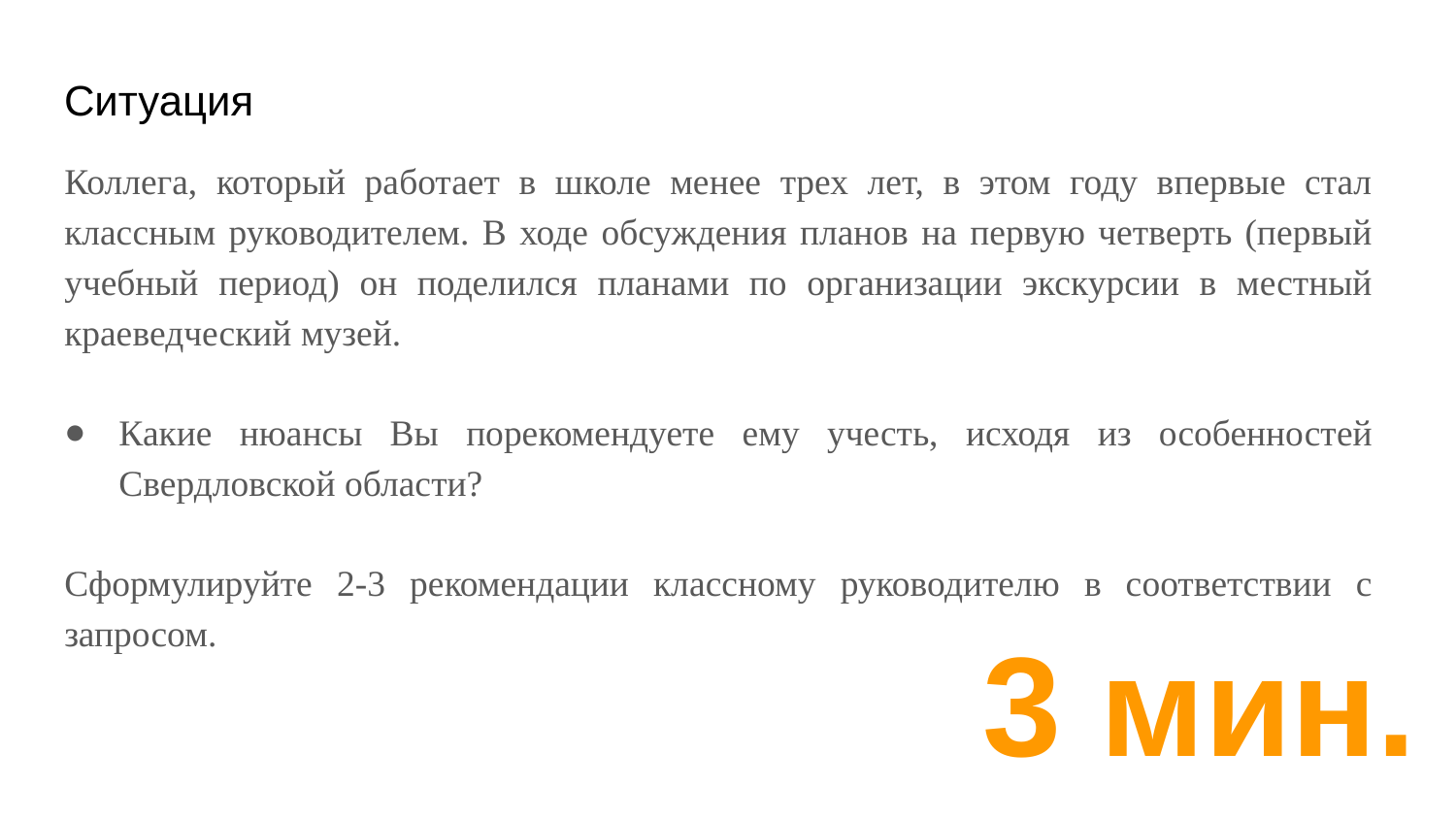

# Ситуация
Коллега, который работает в школе менее трех лет, в этом году впервые стал классным руководителем. В ходе обсуждения планов на первую четверть (первый учебный период) он поделился планами по организации экскурсии в местный краеведческий музей.

Какие нюансы Вы порекомендуете ему учесть, исходя из особенностей Свердловской области?

Сформулируйте 2-3 рекомендации классному руководителю в соответствии с запросом.

3 мин.